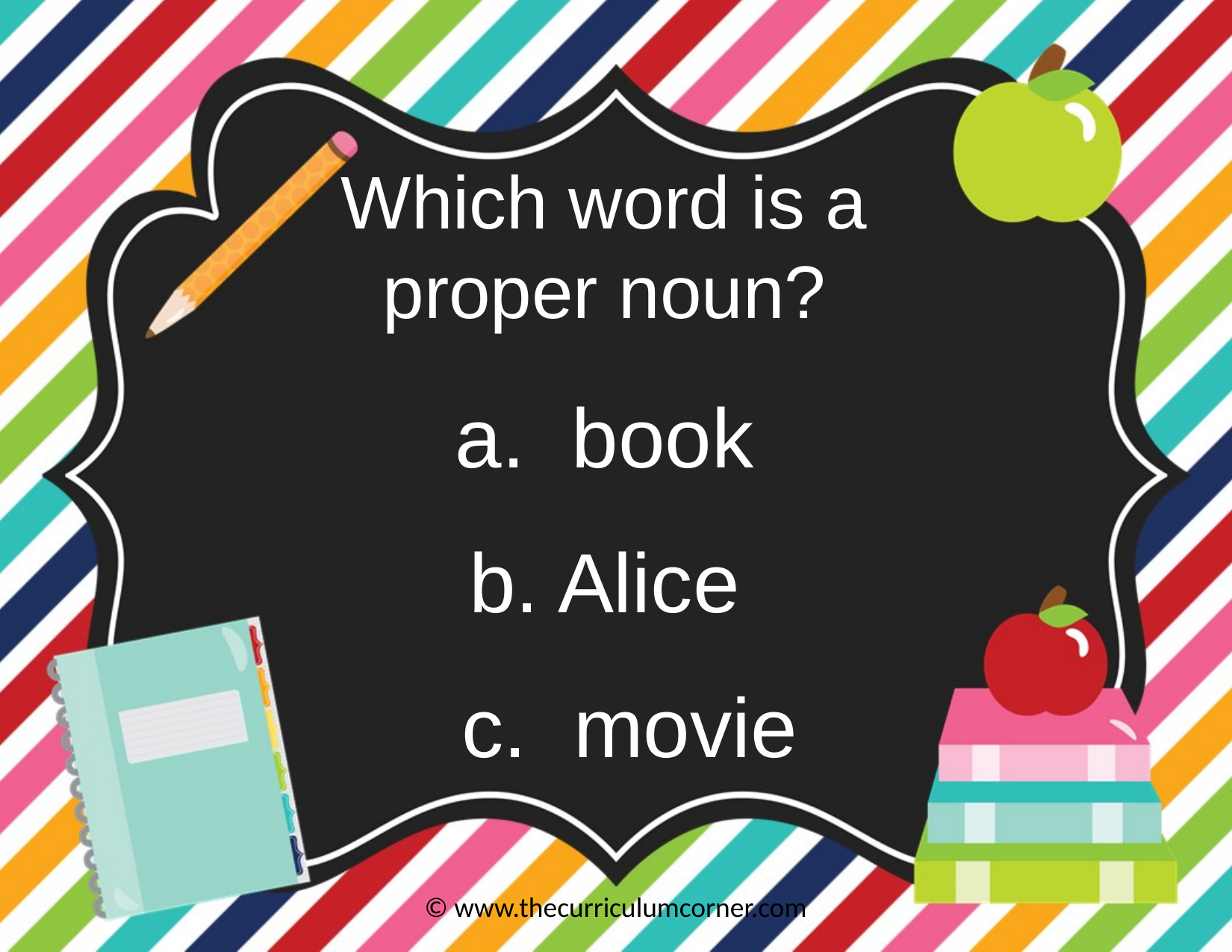

Which word is a proper noun?
a.  book
b. Alice
c.  movie
© www.thecurriculumcorner.com